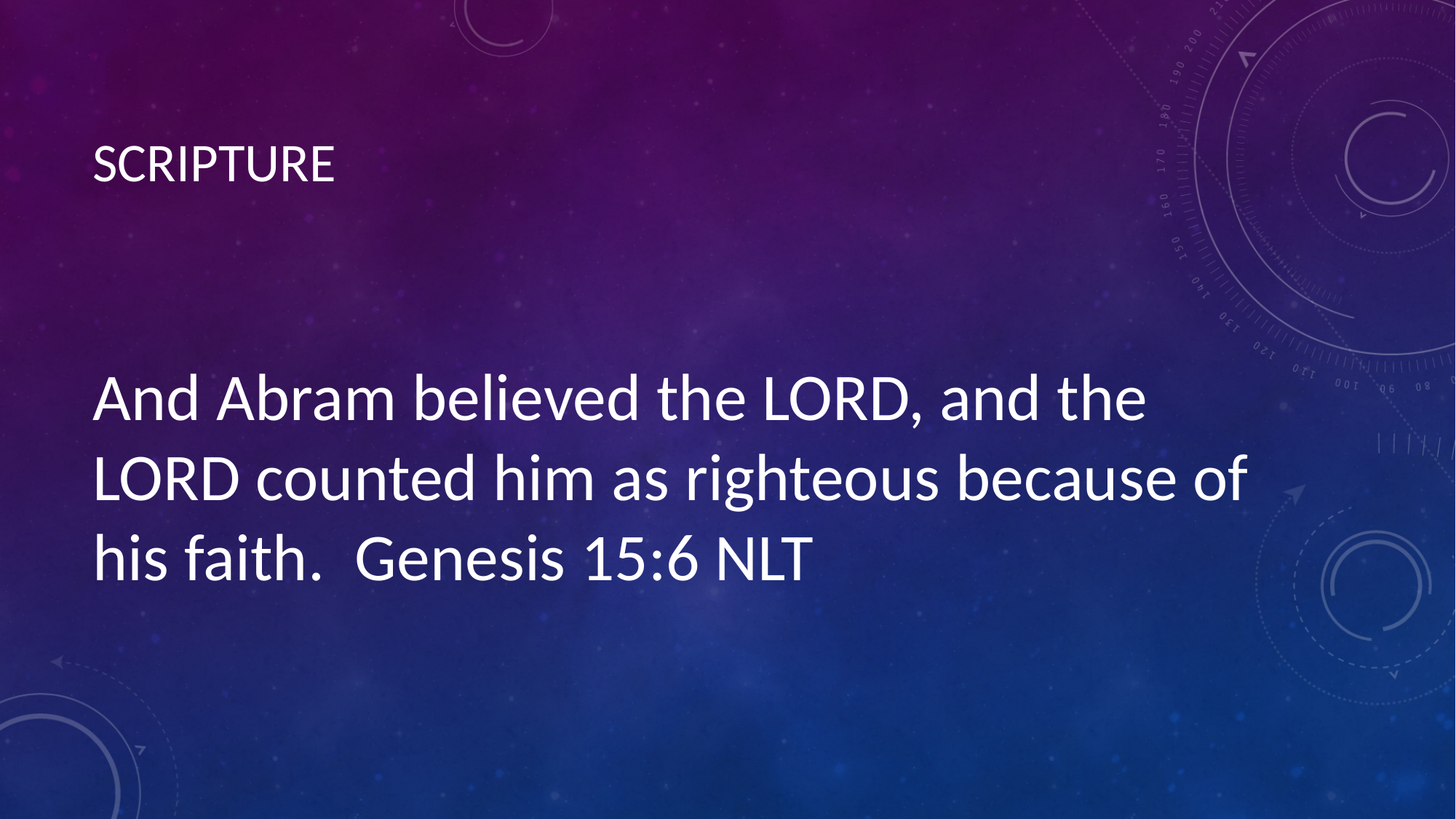

# scripture
And Abram believed the LORD, and the LORD counted him as righteous because of his faith.  Genesis 15:6 NLT